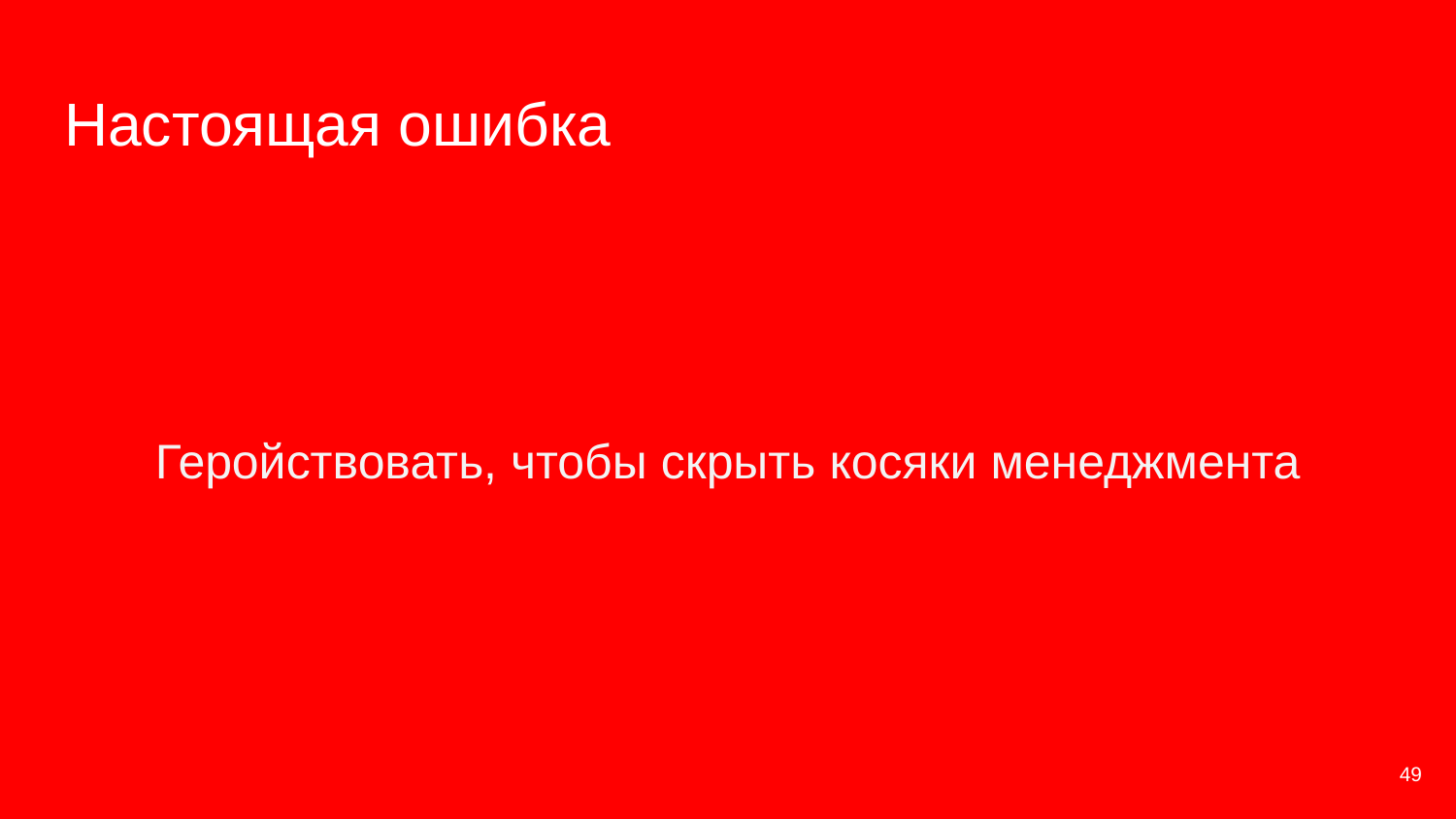

# Настоящая ошибка
Геройствовать, чтобы скрыть косяки менеджмента
49